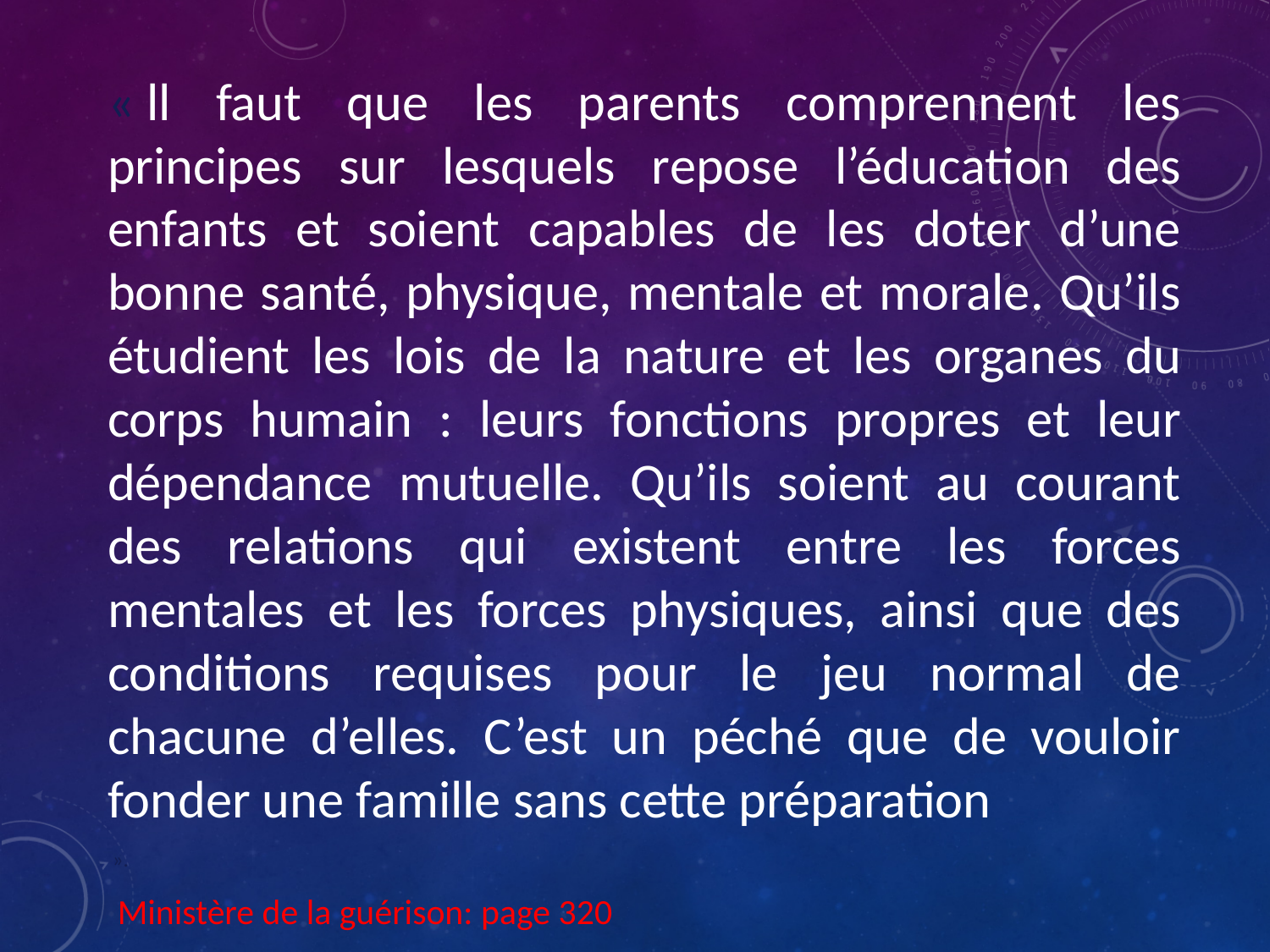

« ll faut que les parents comprennent les principes sur lesquels repose l’éducation des enfants et soient capables de les doter d’une bonne santé, physique, mentale et morale. Qu’ils étudient les lois de la nature et les organes du corps humain : leurs fonctions propres et leur dépendance mutuelle. Qu’ils soient au courant des relations qui existent entre les forces mentales et les forces physiques, ainsi que des conditions requises pour le jeu normal de chacune d’elles. C’est un péché que de vouloir fonder une famille sans cette préparation
 ».
  Ministère de la guérison: page 320